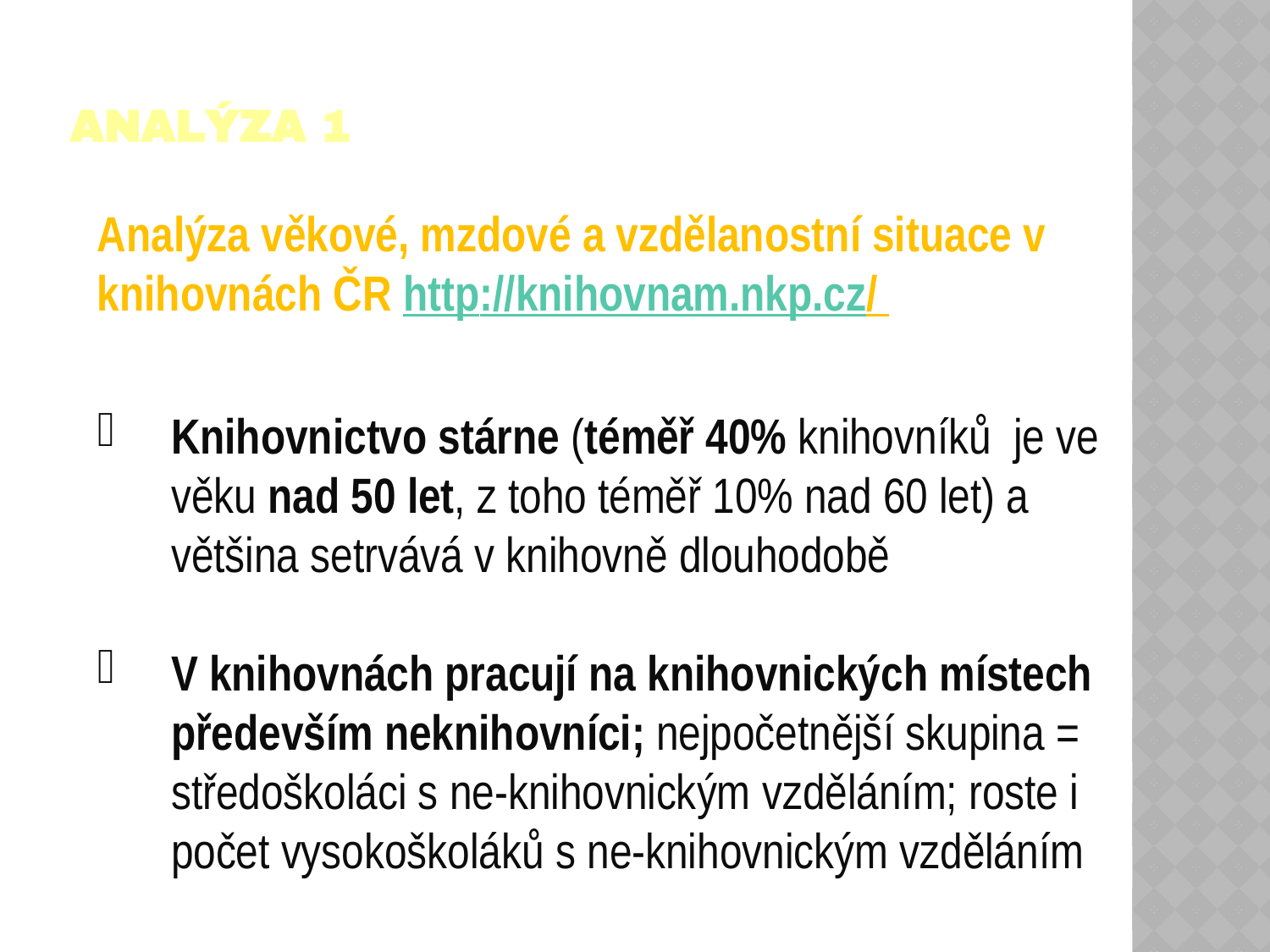

# Analýza 1
Analýza věkové, mzdové a vzdělanostní situace v knihovnách ČR http://knihovnam.nkp.cz/

Knihovnictvo stárne (téměř 40% knihovníků  je ve věku nad 50 let, z toho téměř 10% nad 60 let) a většina setrvává v knihovně dlouhodobě

V knihovnách pracují na knihovnických místech především neknihovníci; nejpočetnější skupina = středoškoláci s ne-knihovnickým vzděláním; roste i počet vysokoškoláků s ne-knihovnickým vzděláním